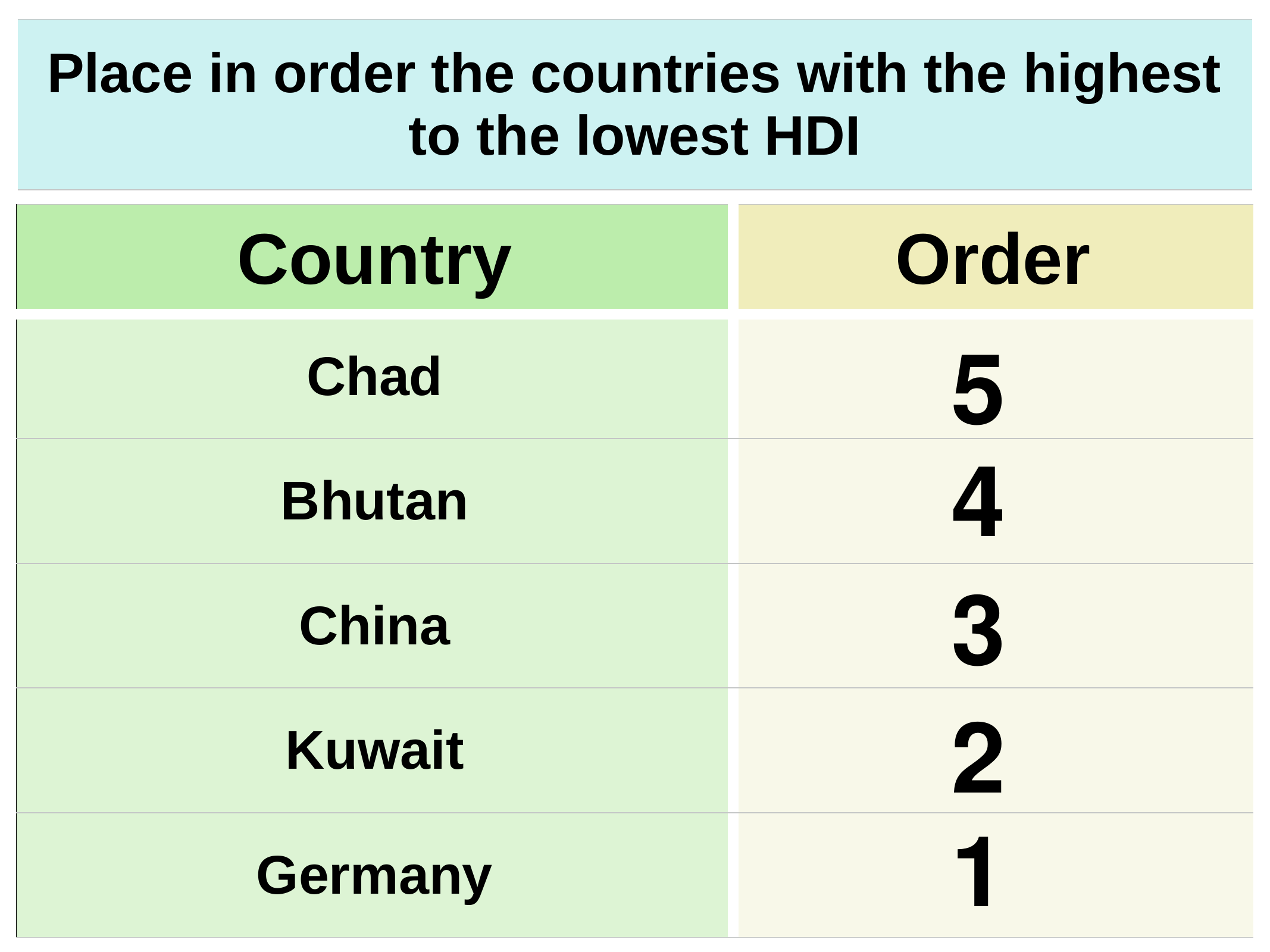

| Place in order the countries with the highest to the lowest HDI |
| --- |
| Country | Order |
| --- | --- |
| Chad |  |
| Bhutan |  |
| China |  |
| Kuwait |  |
| Germany |  |
5
4
3
2
1